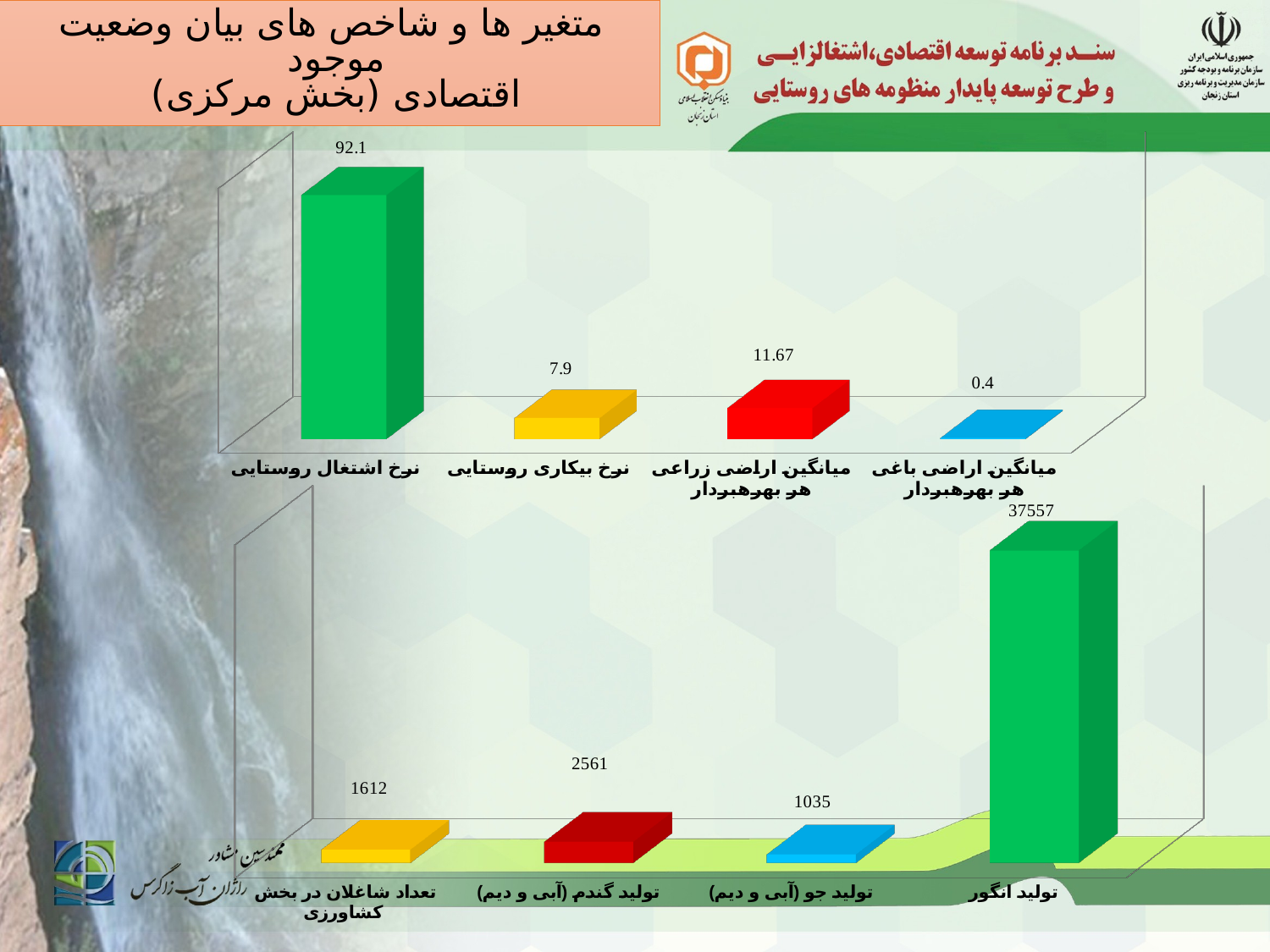

متغیر ها و شاخص های بیان وضعیت موجود
اقتصادی (بخش مرکزی)

[unsupported chart]

[unsupported chart]